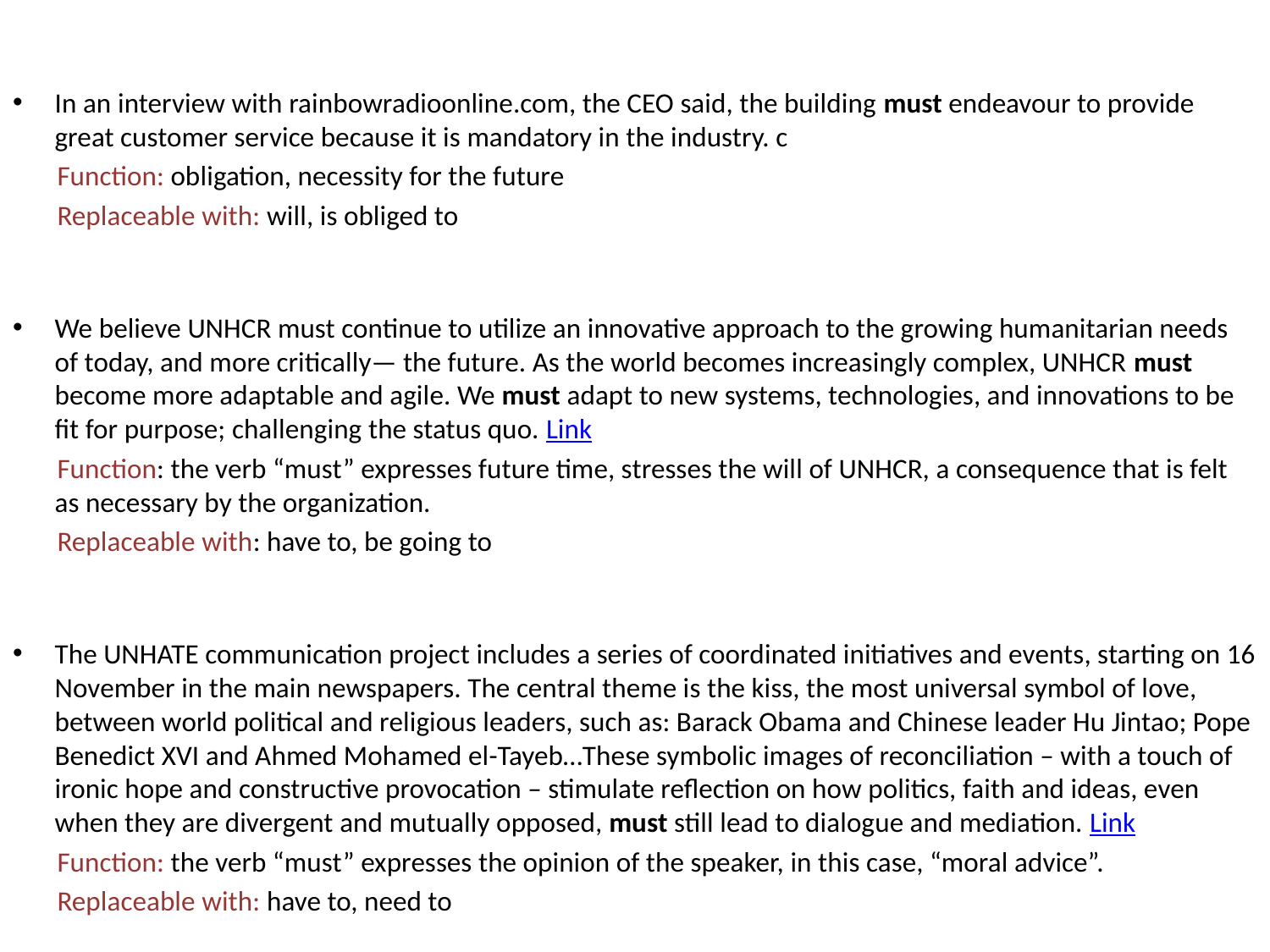

In an interview with rainbowradioonline.com, the CEO said, the building must endeavour to provide great customer service because it is mandatory in the industry. c
       Function: obligation, necessity for the future
       Replaceable with: will, is obliged to

We believe UNHCR must continue to utilize an innovative approach to the growing humanitarian needs of today, and more critically— the future. As the world becomes increasingly complex, UNHCR must become more adaptable and agile. We must adapt to new systems, technologies, and innovations to be fit for purpose; challenging the status quo. Link
       Function: the verb “must” expresses future time, stresses the will of UNHCR, a consequence that is felt as necessary by the organization.
       Replaceable with: have to, be going to

The UNHATE communication project includes a series of coordinated initiatives and events, starting on 16 November in the main newspapers. The central theme is the kiss, the most universal symbol of love, between world political and religious leaders, such as: Barack Obama and Chinese leader Hu Jintao; Pope Benedict XVI and Ahmed Mohamed el-Tayeb…These symbolic images of reconciliation – with a touch of ironic hope and constructive provocation – stimulate reflection on how politics, faith and ideas, even when they are divergent and mutually opposed, must still lead to dialogue and mediation. Link
       Function: the verb “must” expresses the opinion of the speaker, in this case, “moral advice”.
       Replaceable with: have to, need to